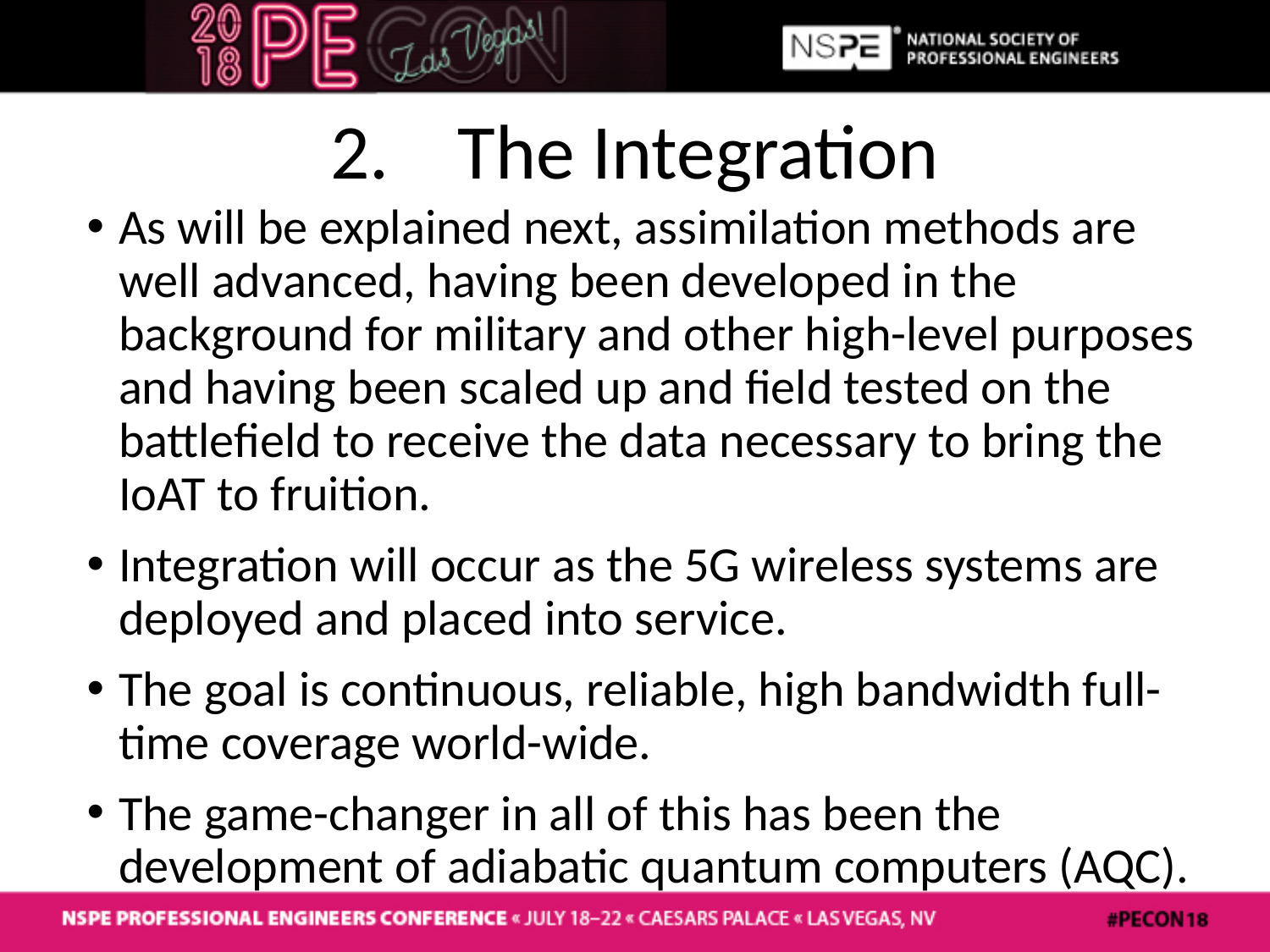

# 2.	The Integration
As will be explained next, assimilation methods are well advanced, having been developed in the background for military and other high-level purposes and having been scaled up and field tested on the battlefield to receive the data necessary to bring the IoAT to fruition.
Integration will occur as the 5G wireless systems are deployed and placed into service.
The goal is continuous, reliable, high bandwidth full-time coverage world-wide.
The game-changer in all of this has been the development of adiabatic quantum computers (AQC).